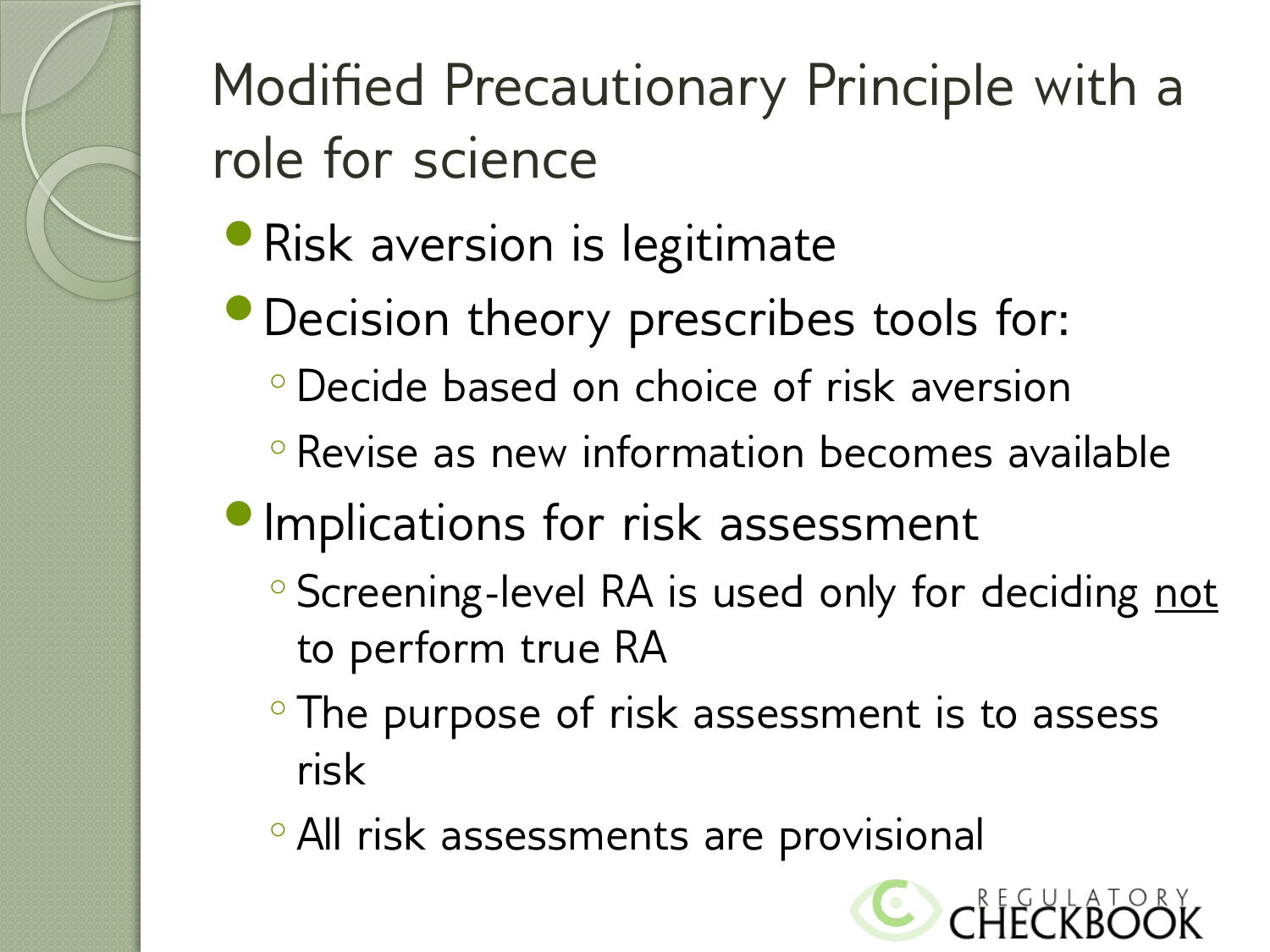

# Modified Precautionary Principle with a role for science
Risk aversion is legitimate
Decision theory prescribes tools for:
Decide based on choice of risk aversion
Revise as new information becomes available
Implications for risk assessment
Screening-level RA is used only for deciding not to perform true RA
The purpose of risk assessment is to assess risk
All risk assessments are provisional